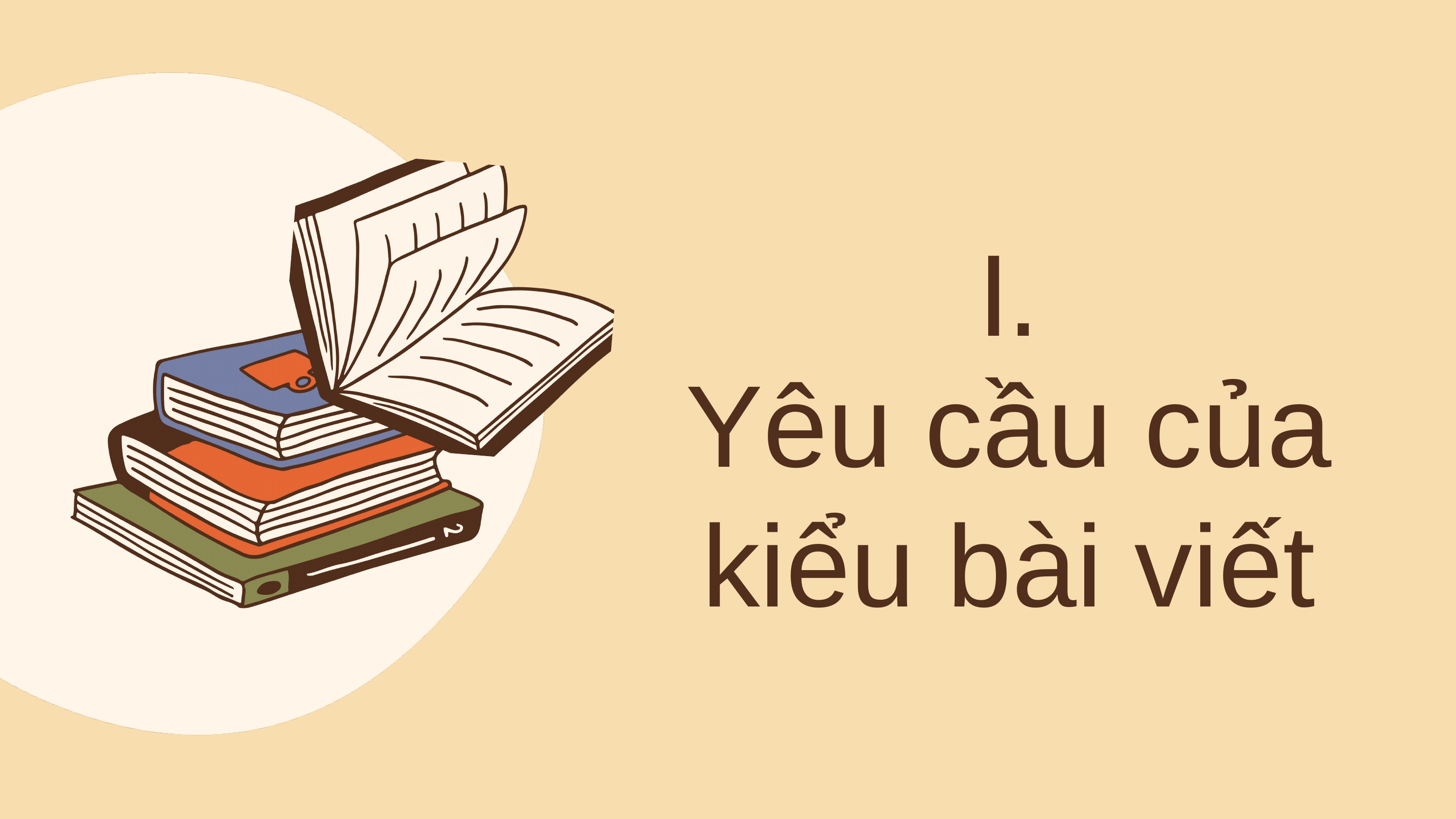

I.
Yêu cầu của kiểu bài viết